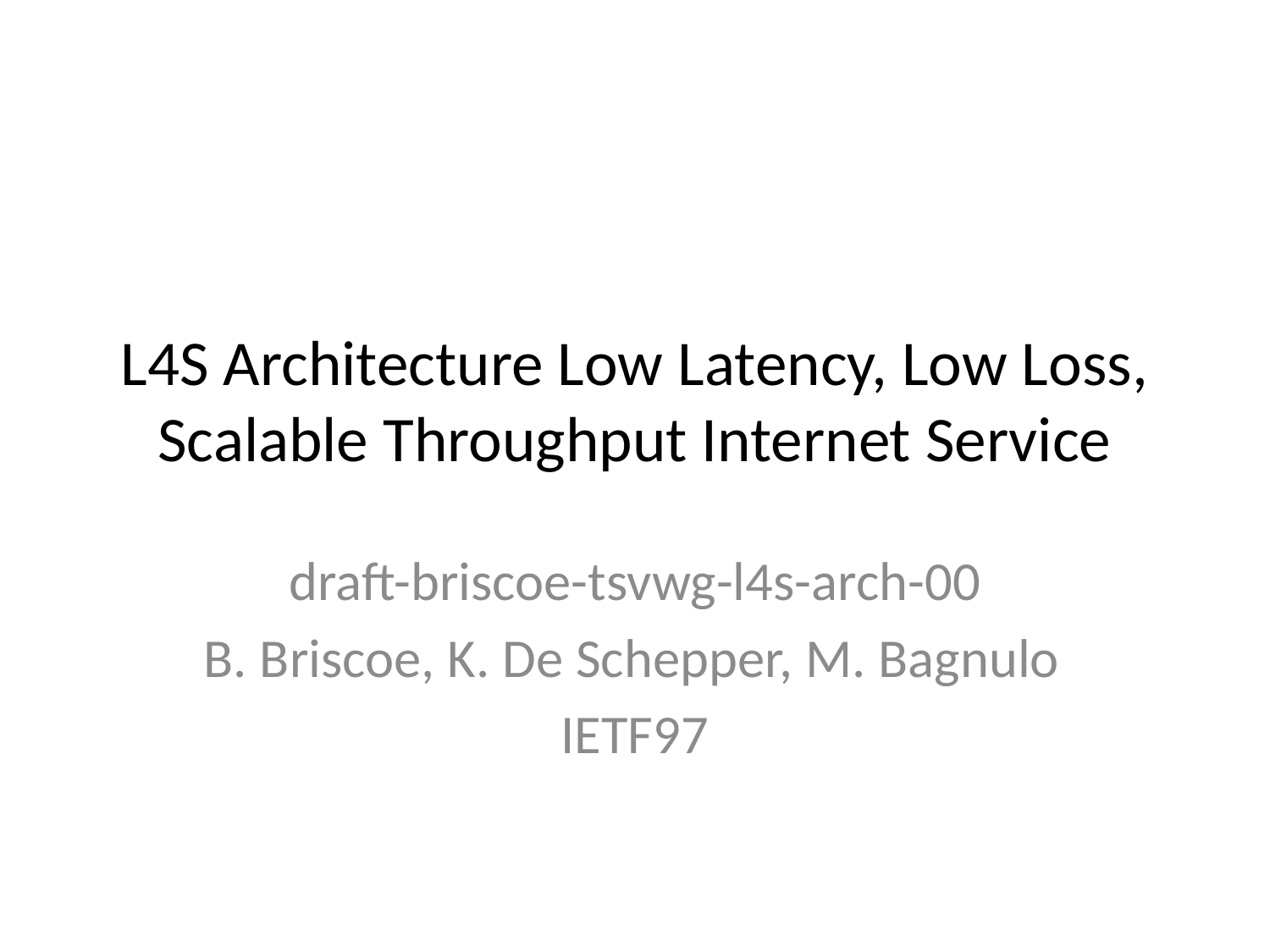

# L4S Architecture Low Latency, Low Loss, Scalable Throughput Internet Service
draft-briscoe-tsvwg-l4s-arch-00
B. Briscoe, K. De Schepper, M. Bagnulo
IETF97